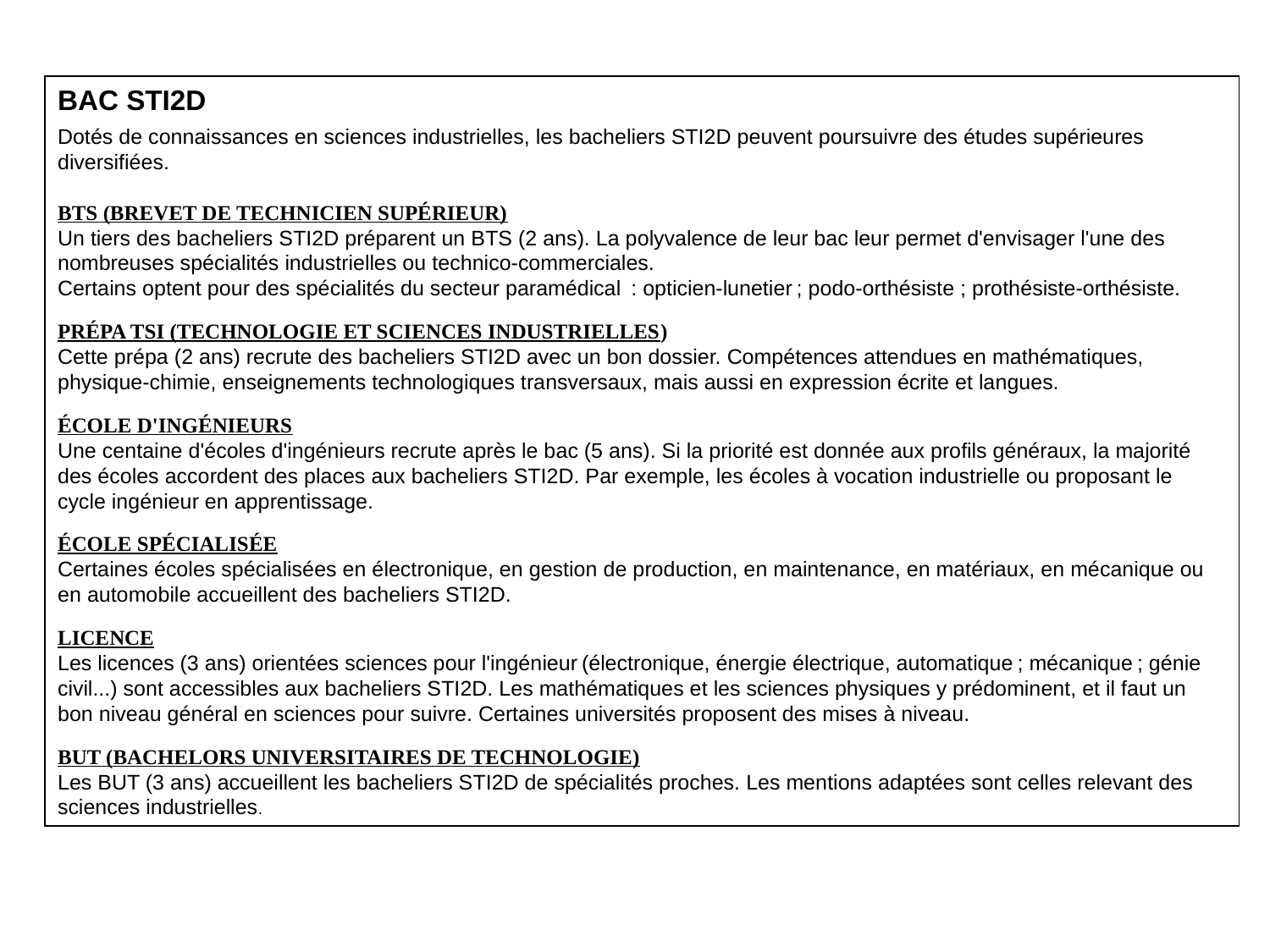

BAC STI2D
Dotés de connaissances en sciences industrielles, les bacheliers STI2D peuvent poursuivre des études supérieures diversifiées.

BTS (BREVET DE TECHNICIEN SUPÉRIEUR)
Un tiers des bacheliers STI2D préparent un BTS (2 ans). La polyvalence de leur bac leur permet d'envisager l'une des nombreuses spécialités industrielles ou technico-commerciales.
Certains optent pour des spécialités du secteur paramédical  : opticien-lunetier ; podo-orthésiste ; prothésiste-orthésiste.
PRÉPA TSI (TECHNOLOGIE ET SCIENCES INDUSTRIELLES)
Cette prépa (2 ans) recrute des bacheliers STI2D avec un bon dossier. Compétences attendues en mathématiques, physique-chimie, enseignements technologiques transversaux, mais aussi en expression écrite et langues.
ÉCOLE D'INGÉNIEURS
Une centaine d'écoles d'ingénieurs recrute après le bac (5 ans). Si la priorité est donnée aux profils généraux, la majorité des écoles accordent des places aux bacheliers STI2D. Par exemple, les écoles à vocation industrielle ou proposant le cycle ingénieur en apprentissage.
ÉCOLE SPÉCIALISÉE
Certaines écoles spécialisées en électronique, en gestion de production, en maintenance, en matériaux, en mécanique ou en automobile accueillent des bacheliers STI2D.
LICENCE
Les licences (3 ans) orientées sciences pour l'ingénieur (électronique, énergie électrique, automatique ; mécanique ; génie civil...) sont accessibles aux bacheliers STI2D. Les mathématiques et les sciences physiques y prédominent, et il faut un bon niveau général en sciences pour suivre. Certaines universités proposent des mises à niveau.
BUT (BACHELORS UNIVERSITAIRES DE TECHNOLOGIE)
Les BUT (3 ans) accueillent les bacheliers STI2D de spécialités proches. Les mentions adaptées sont celles relevant des sciences industrielles.